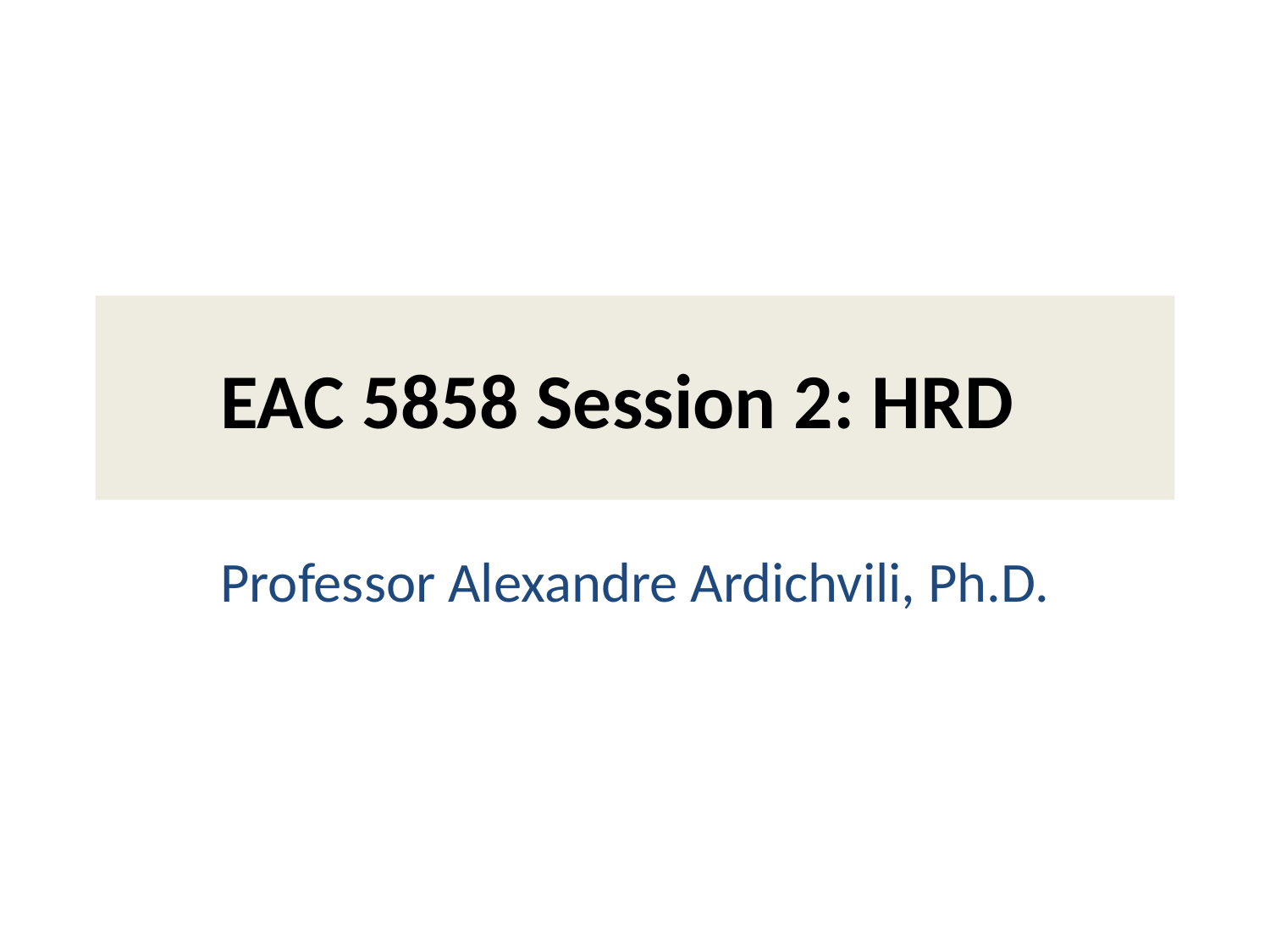

# EAC 5858 Session 2: HRD
Professor Alexandre Ardichvili, Ph.D.